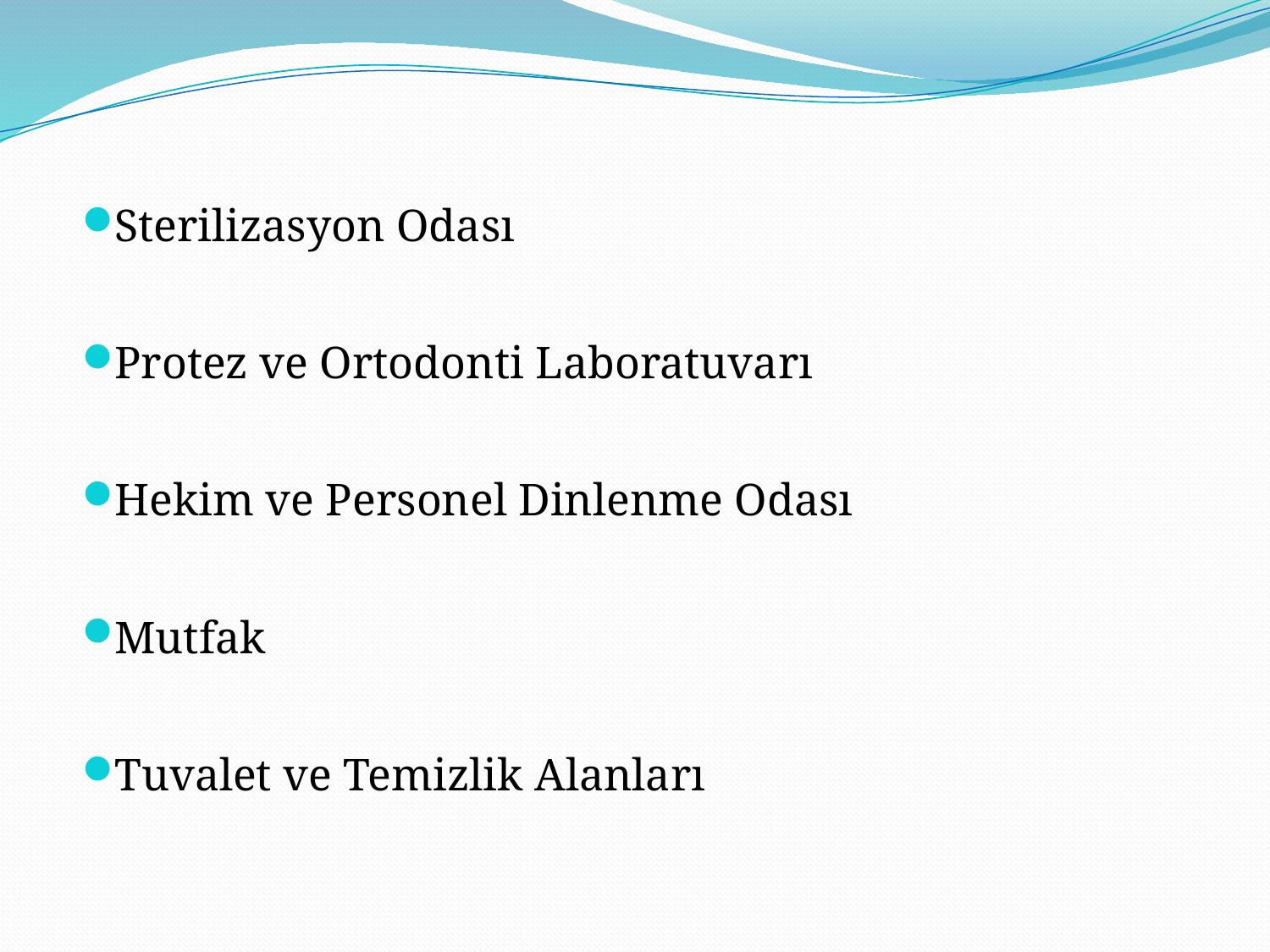

Sterilizasyon Odası

Protez ve Ortodonti Laboratuvarı

Hekim ve Personel Dinlenme Odası

Mutfak

Tuvalet ve Temizlik Alanları